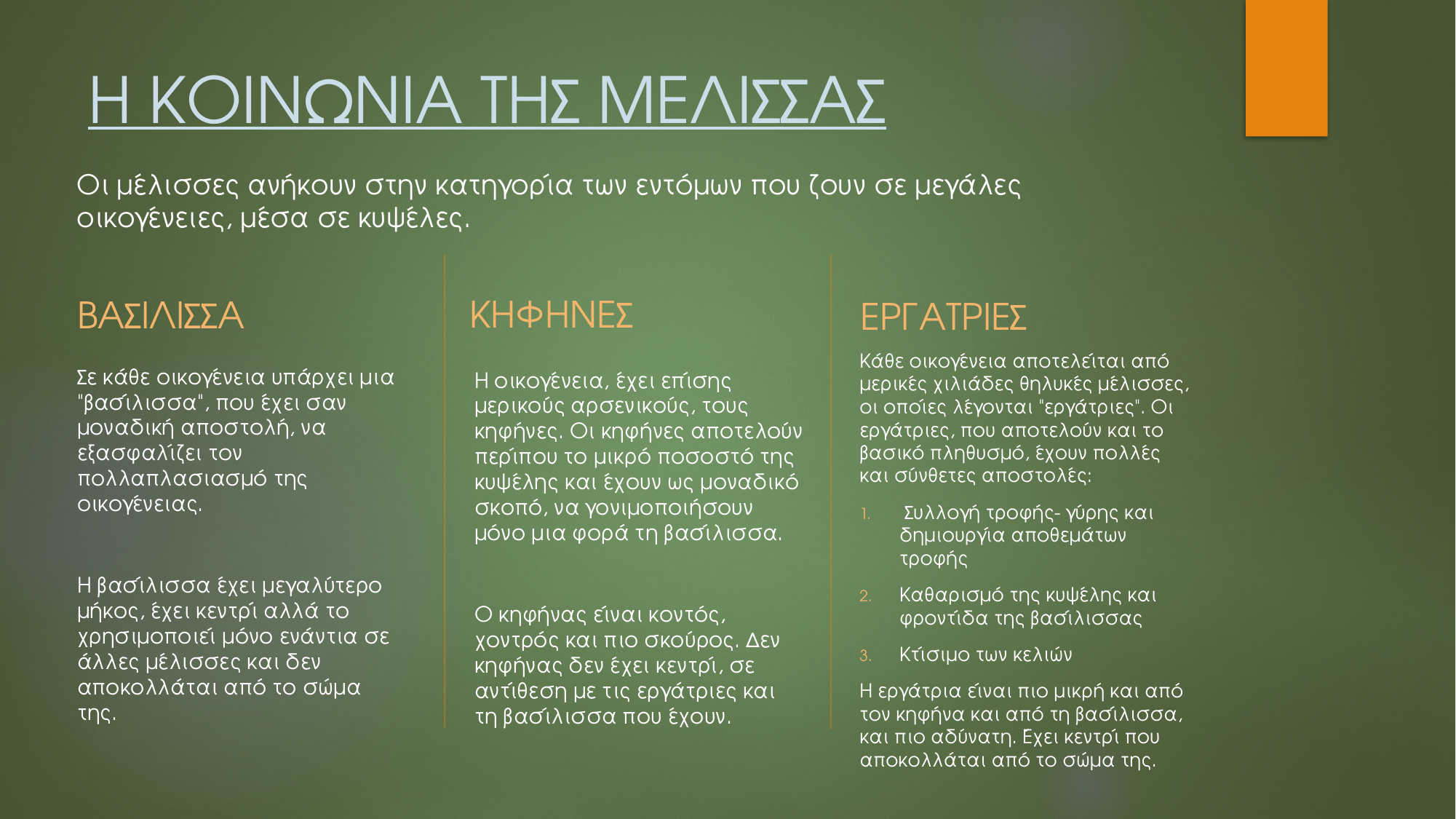

# Η ΚΟΙΝΩΝΙΑ ΤΗΣ ΜΕΛΙΣΣΑΣ
Οι μέλισσες ανήκουν στην κατηγορία των εντόμων που ζουν σε μεγάλες οικογένειες, μέσα σε κυψέλες.
ΚΗΦΗΝΕΣ
ΒΑΣΙΛΙΣΣΑ
ΕΡΓΑΤΡΙΕΣ
Κάθε οικογένεια αποτελείται από μερικές χιλιάδες θηλυκές μέλισσες, οι οποίες λέγονται "εργάτριες". Οι εργάτριες, που αποτελούν και το βασικό πληθυσμό, έχουν πολλές και σύνθετες αποστολές:
 Συλλογή τροφής- γύρης και δημιουργία αποθεμάτων τροφής
Καθαρισμό της κυψέλης και φροντίδα της βασίλισσας
Κτίσιμο των κελιών
Η εργάτρια είναι πιο μικρή και από τον κηφήνα και από τη βασίλισσα, και πιο αδύνατη. Έχει κεντρί που αποκολλάται από το σώμα της.
Σε κάθε οικογένεια υπάρχει μια "βασίλισσα", που έχει σαν μοναδική αποστολή, να εξασφαλίζει τον πολλαπλασιασμό της οικογένειας.

Η βασίλισσα έχει μεγαλύτερο μήκος, έχει κεντρί αλλά το χρησιμοποιεί μόνο ενάντια σε άλλες μέλισσες και δεν αποκολλάται από το σώμα της.
Η οικογένεια, έχει επίσης μερικούς αρσενικούς, τους κηφήνες. Οι κηφήνες αποτελούν περίπου το μικρό ποσοστό της κυψέλης και έχουν ως μοναδικό σκοπό, να γονιμοποιήσουν μόνο μια φορά τη βασίλισσα.

Ο κηφήνας είναι κοντός, χοντρός και πιο σκούρος. Δεν κηφήνας δεν έχει κεντρί, σε αντίθεση με τις εργάτριες και τη βασίλισσα που έχουν.